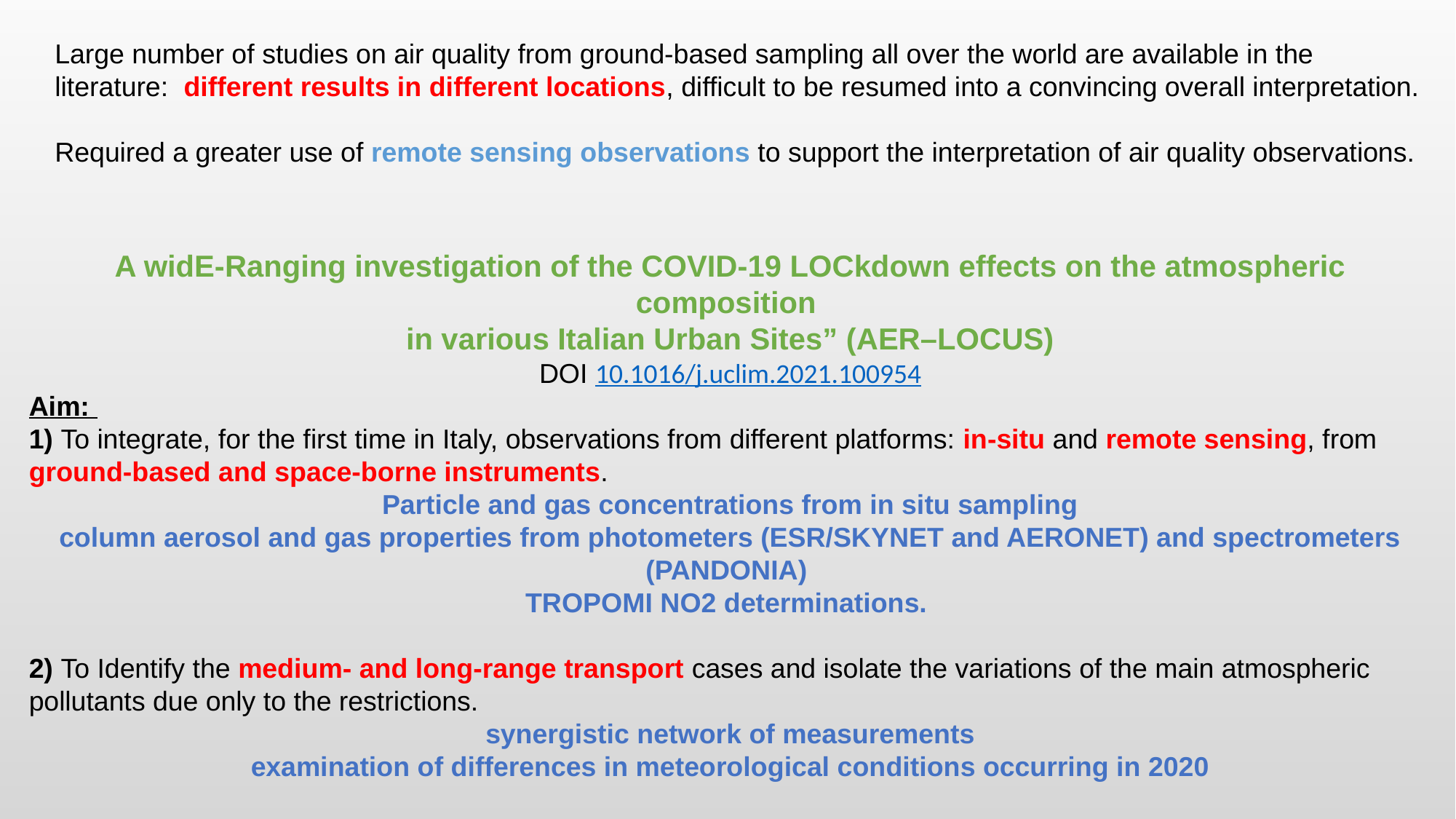

Large number of studies on air quality from ground-based sampling all over the world are available in the literature:  different results in different locations, difficult to be resumed into a convincing overall interpretation.

Required a greater use of remote sensing observations to support the interpretation of air quality observations.
A widE-Ranging investigation of the COVID-19 LOCkdown effects on the atmospheric composition
in various Italian Urban Sites” (AER–LOCUS)
DOI 10.1016/j.uclim.2021.100954
Aim:
1) To integrate, for the first time in Italy, observations from different platforms: in-situ and remote sensing, from ground-based and space-borne instruments.
Particle and gas concentrations from in situ sampling
column aerosol and gas properties from photometers (ESR/SKYNET and AERONET) and spectrometers (PANDONIA)
TROPOMI NO2 determinations.

2) To Identify the medium- and long-range transport cases and isolate the variations of the main atmospheric pollutants due only to the restrictions.
synergistic network of measurements
examination of differences in meteorological conditions occurring in 2020